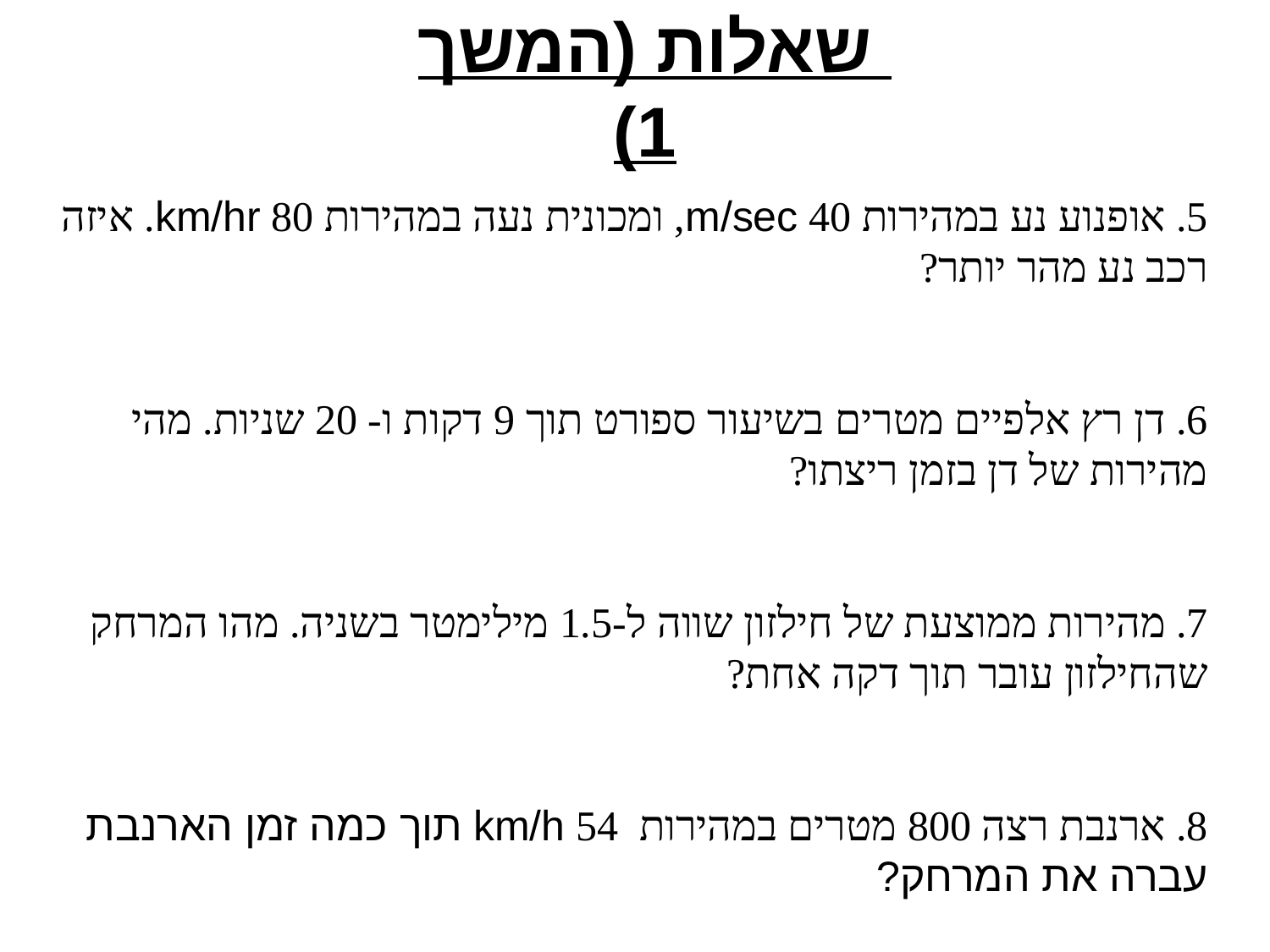

# שאלות (המשך 1)
5. אופנוע נע במהירות 40 m/sec, ומכונית נעה במהירות 80 km/hr. איזה רכב נע מהר יותר?

6. דן רץ אלפיים מטרים בשיעור ספורט תוך 9 דקות ו- 20 שניות. מהי מהירות של דן בזמן ריצתו?

7. מהירות ממוצעת של חילזון שווה ל-1.5 מילימטר בשניה. מהו המרחק שהחילזון עובר תוך דקה אחת?

8. ארנבת רצה 800 מטרים במהירות  54 km/h תוך כמה זמן הארנבת עברה את המרחק?